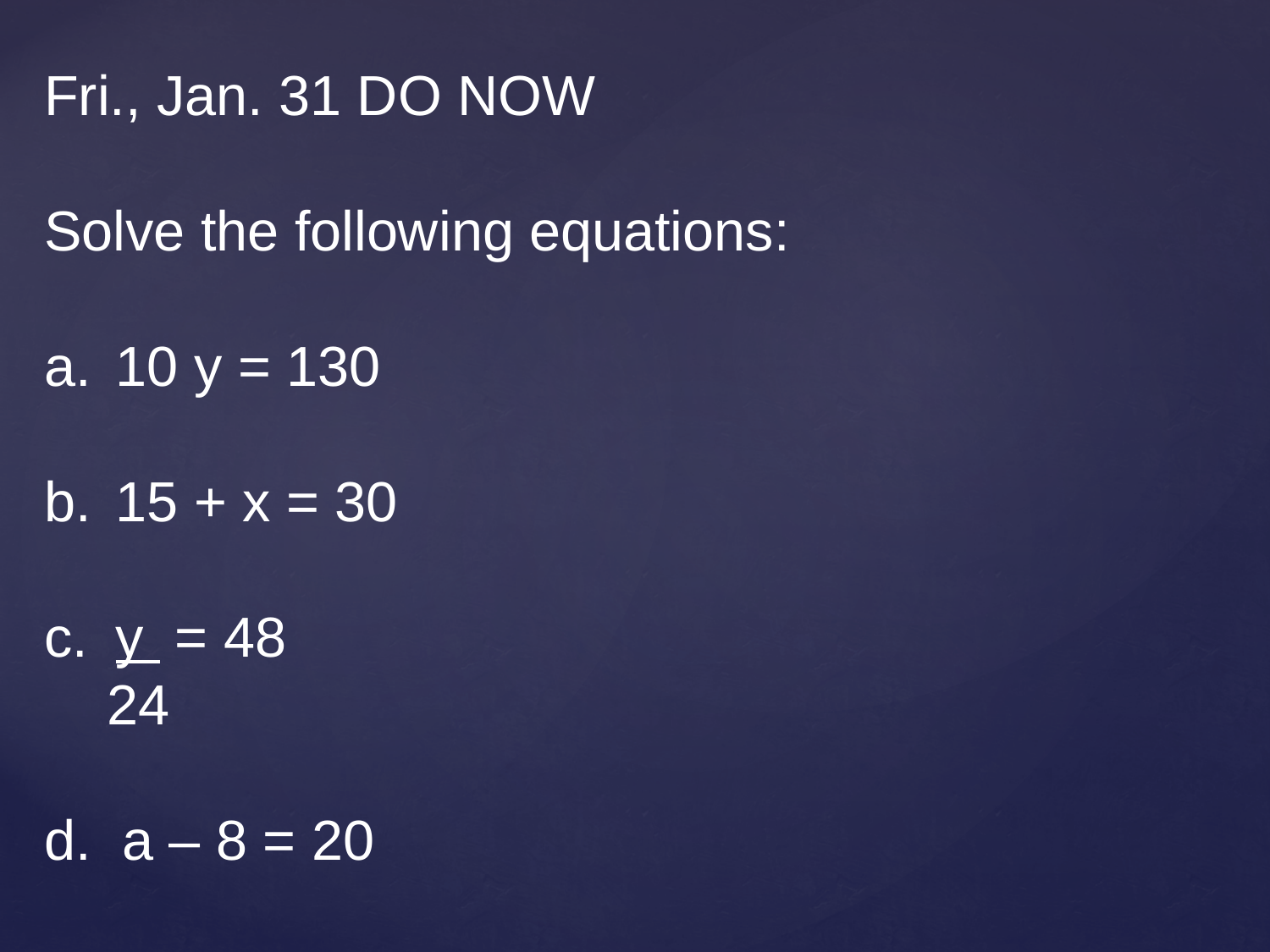

Fri., Jan. 31 DO NOW

Solve the following equations:

10 y = 130

15 + x = 30

y  = 48
    24

d.  a – 8 = 20